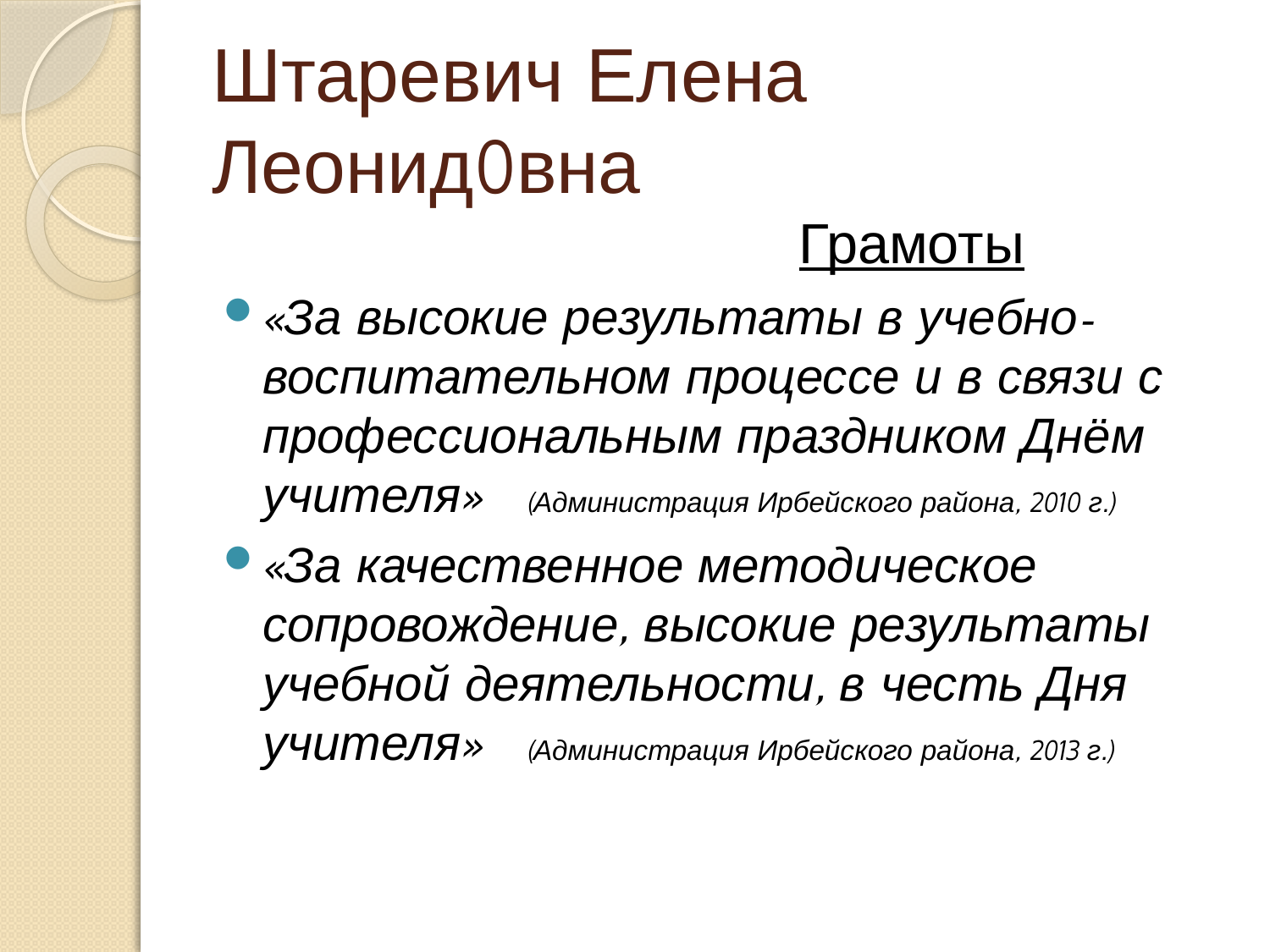

# Штаревич Елена Леонид0вна
                                  Грамоты
«За высокие результаты в учебно-воспитательном процессе и в связи с профессиональным праздником Днём учителя»   (Администрация Ирбейского района, 2010 г.)
«За качественное методическое сопровождение, высокие результаты учебной деятельности, в честь Дня учителя»   (Администрация Ирбейского района, 2013 г.)